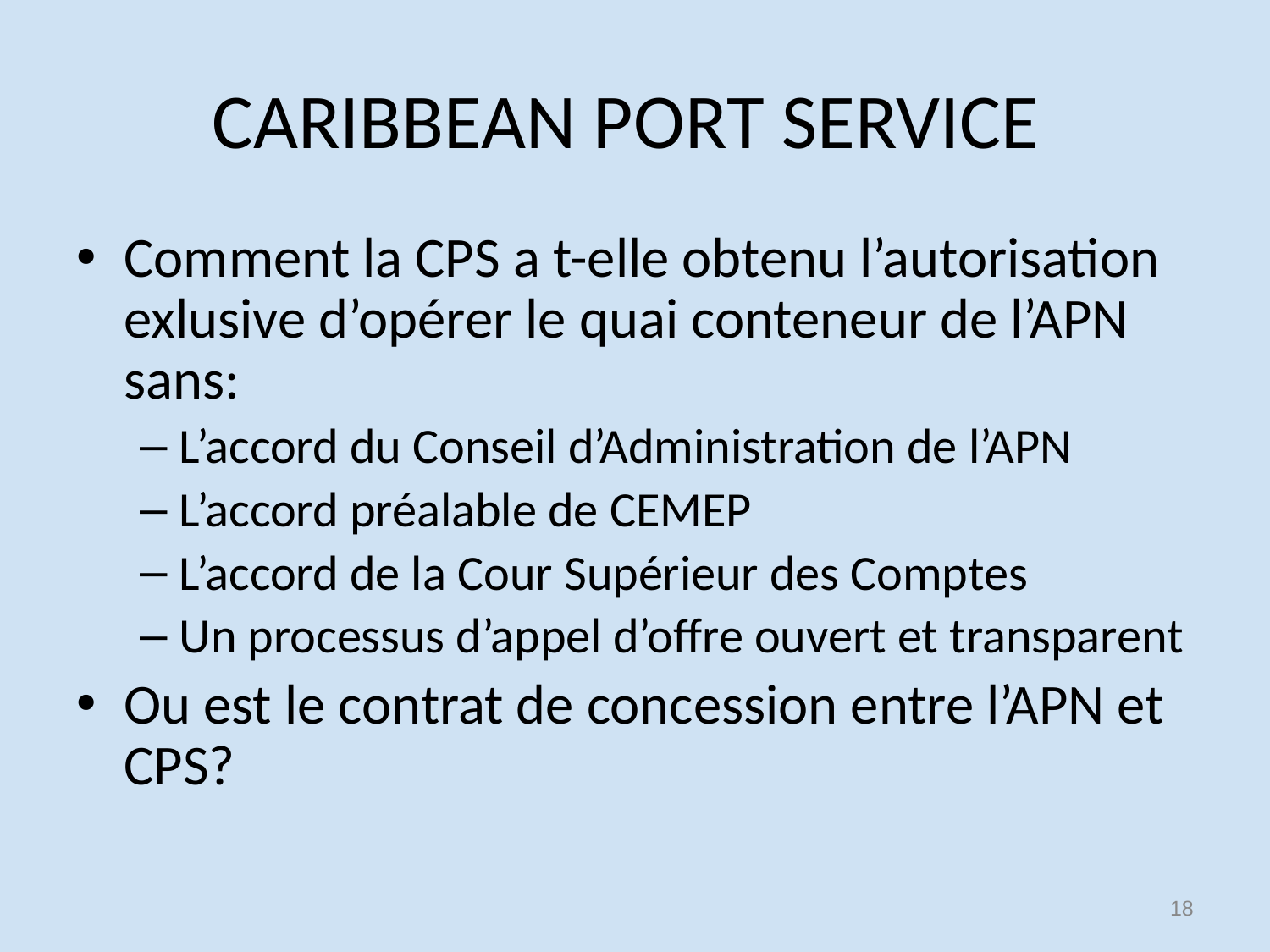

# CARIBBEAN PORT SERVICE
Comment la CPS a t-elle obtenu l’autorisation exlusive d’opérer le quai conteneur de l’APN sans:
L’accord du Conseil d’Administration de l’APN
L’accord préalable de CEMEP
L’accord de la Cour Supérieur des Comptes
Un processus d’appel d’offre ouvert et transparent
Ou est le contrat de concession entre l’APN et CPS?
18